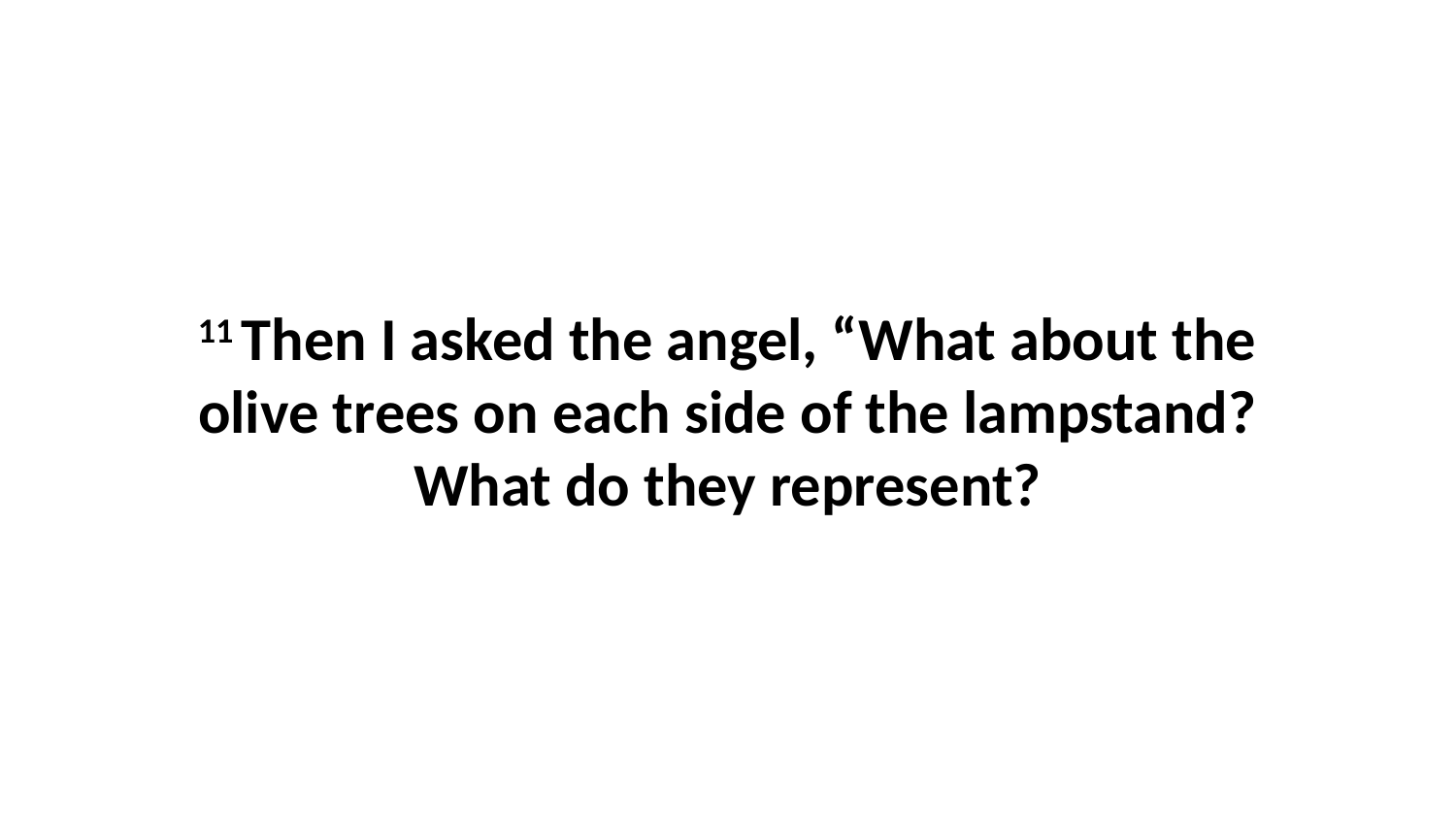

11 Then I asked the angel, “What about the olive trees on each side of the lampstand? What do they represent?